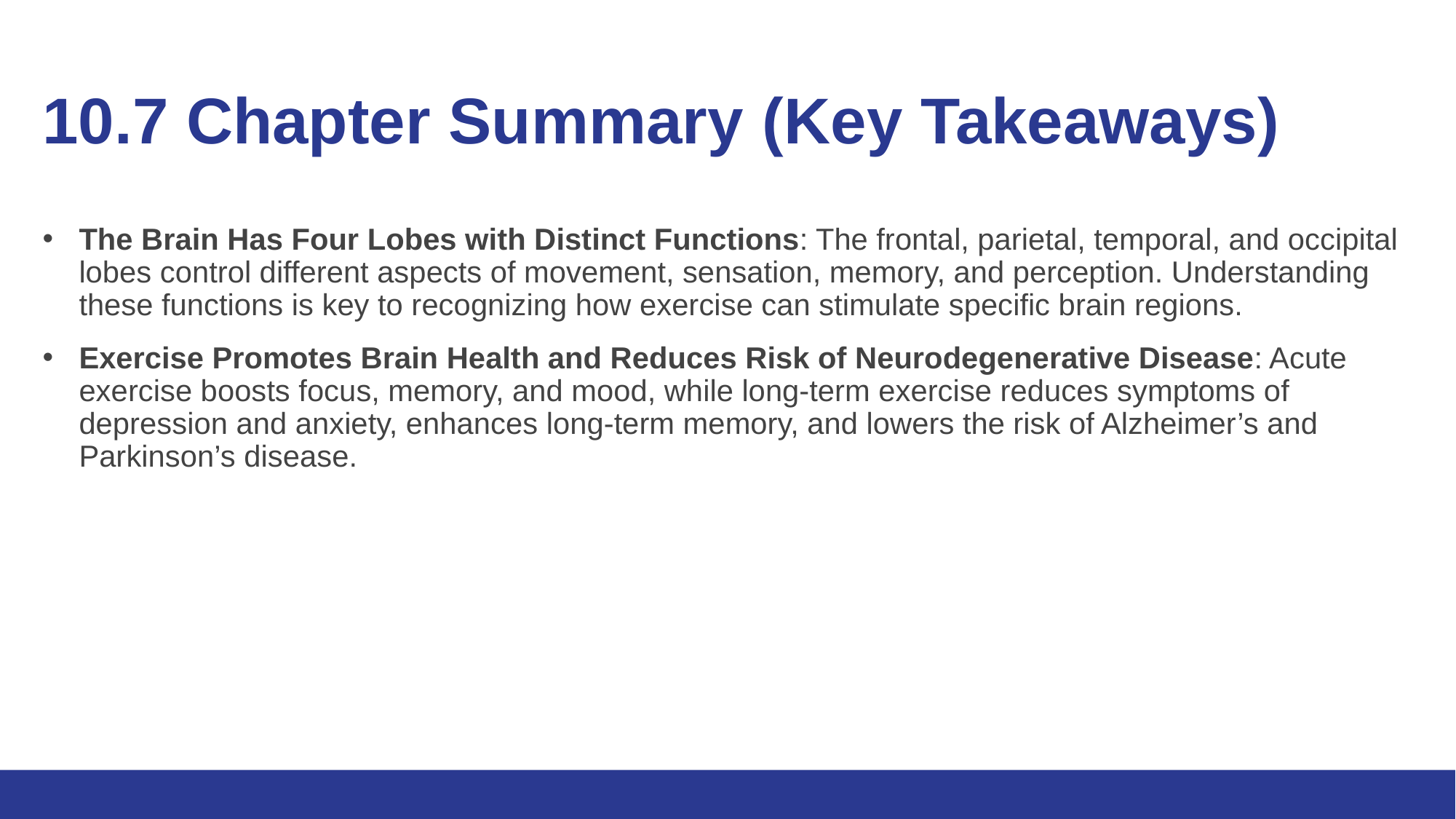

# 10.7 Chapter Summary (Key Takeaways) 2/2
The Brain Has Four Lobes with Distinct Functions: The frontal, parietal, temporal, and occipital lobes control different aspects of movement, sensation, memory, and perception. Understanding these functions is key to recognizing how exercise can stimulate specific brain regions.
Exercise Promotes Brain Health and Reduces Risk of Neurodegenerative Disease: Acute exercise boosts focus, memory, and mood, while long-term exercise reduces symptoms of depression and anxiety, enhances long-term memory, and lowers the risk of Alzheimer’s and Parkinson’s disease.